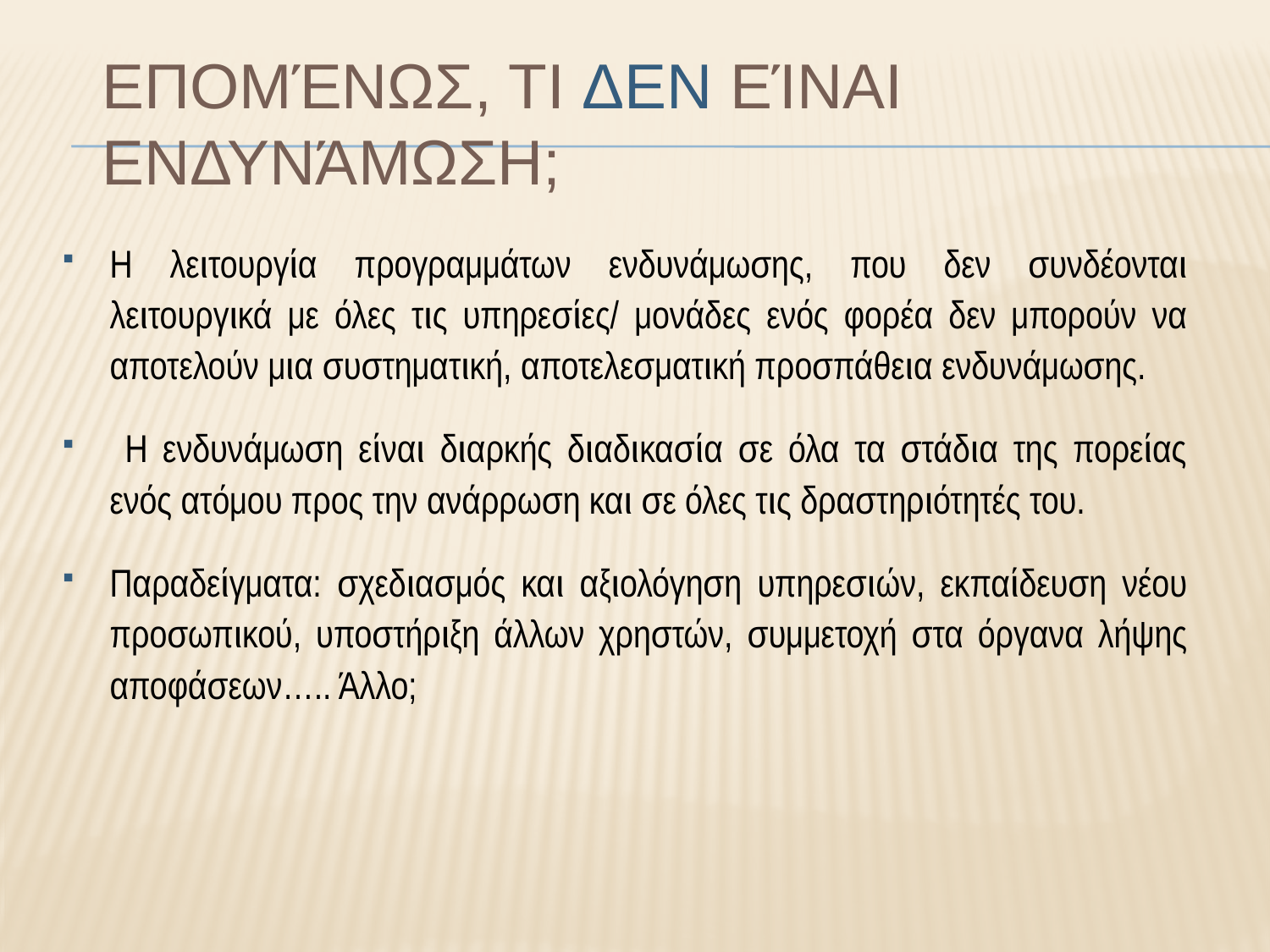

# ΕπομένωΣ, τι δεν είναι Ενδυνάμωση;
Η λειτουργία προγραμμάτων ενδυνάμωσης, που δεν συνδέονται λειτουργικά με όλες τις υπηρεσίες/ μονάδες ενός φορέα δεν μπορούν να αποτελούν μια συστηματική, αποτελεσματική προσπάθεια ενδυνάμωσης.
 Η ενδυνάμωση είναι διαρκής διαδικασία σε όλα τα στάδια της πορείας ενός ατόμου προς την ανάρρωση και σε όλες τις δραστηριότητές του.
Παραδείγματα: σχεδιασμός και αξιολόγηση υπηρεσιών, εκπαίδευση νέου προσωπικού, υποστήριξη άλλων χρηστών, συμμετοχή στα όργανα λήψης αποφάσεων….. Άλλο;